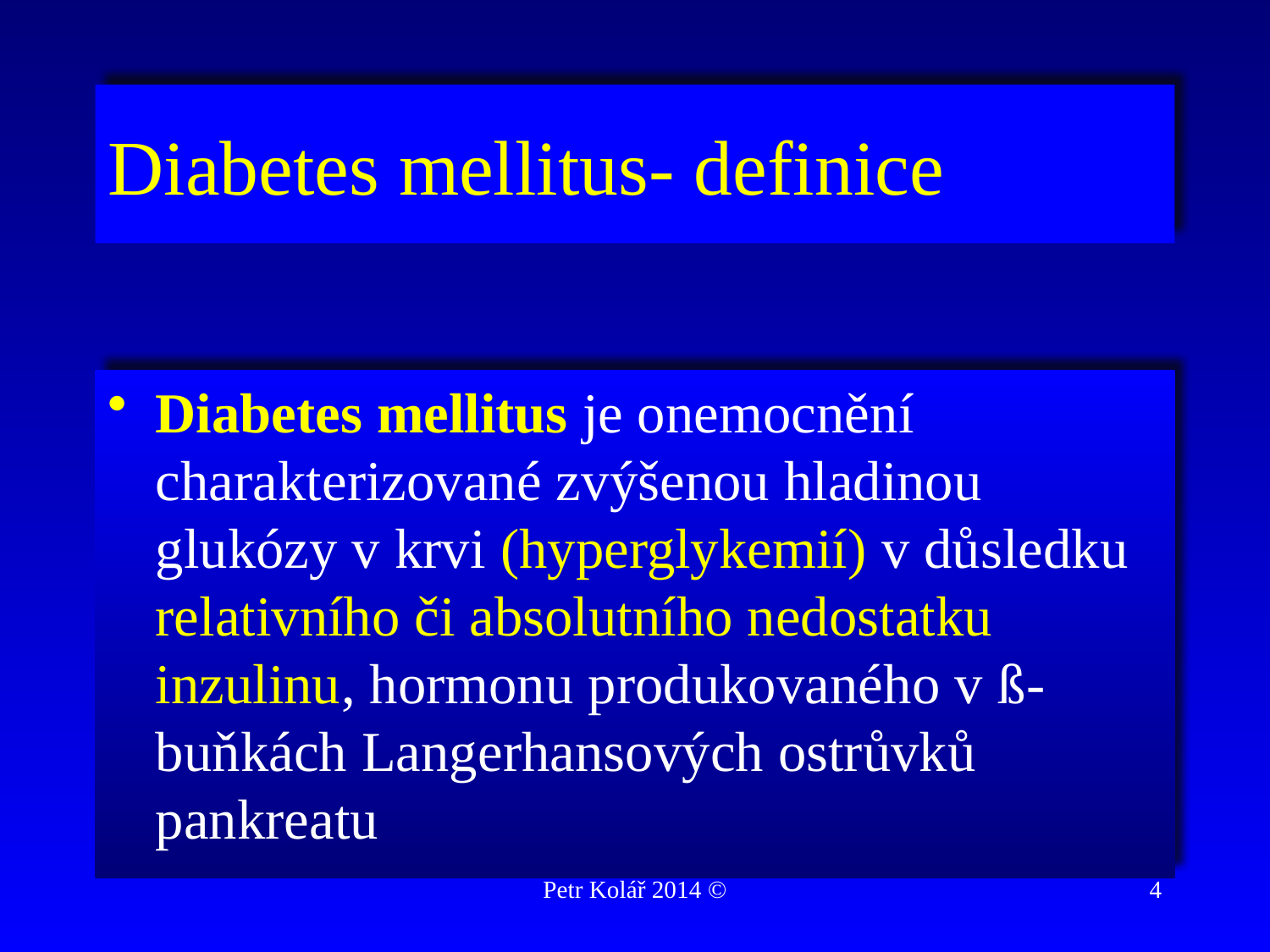

# Diabetes mellitus- definice
Diabetes mellitus je onemocnění charakterizované zvýšenou hladinou glukózy v krvi (hyperglykemií) v důsledku relativního či absolutního nedostatku inzulinu, hormonu produkovaného v ß-buňkách Langerhansových ostrůvků pankreatu
Petr Kolář 2014 ©
4